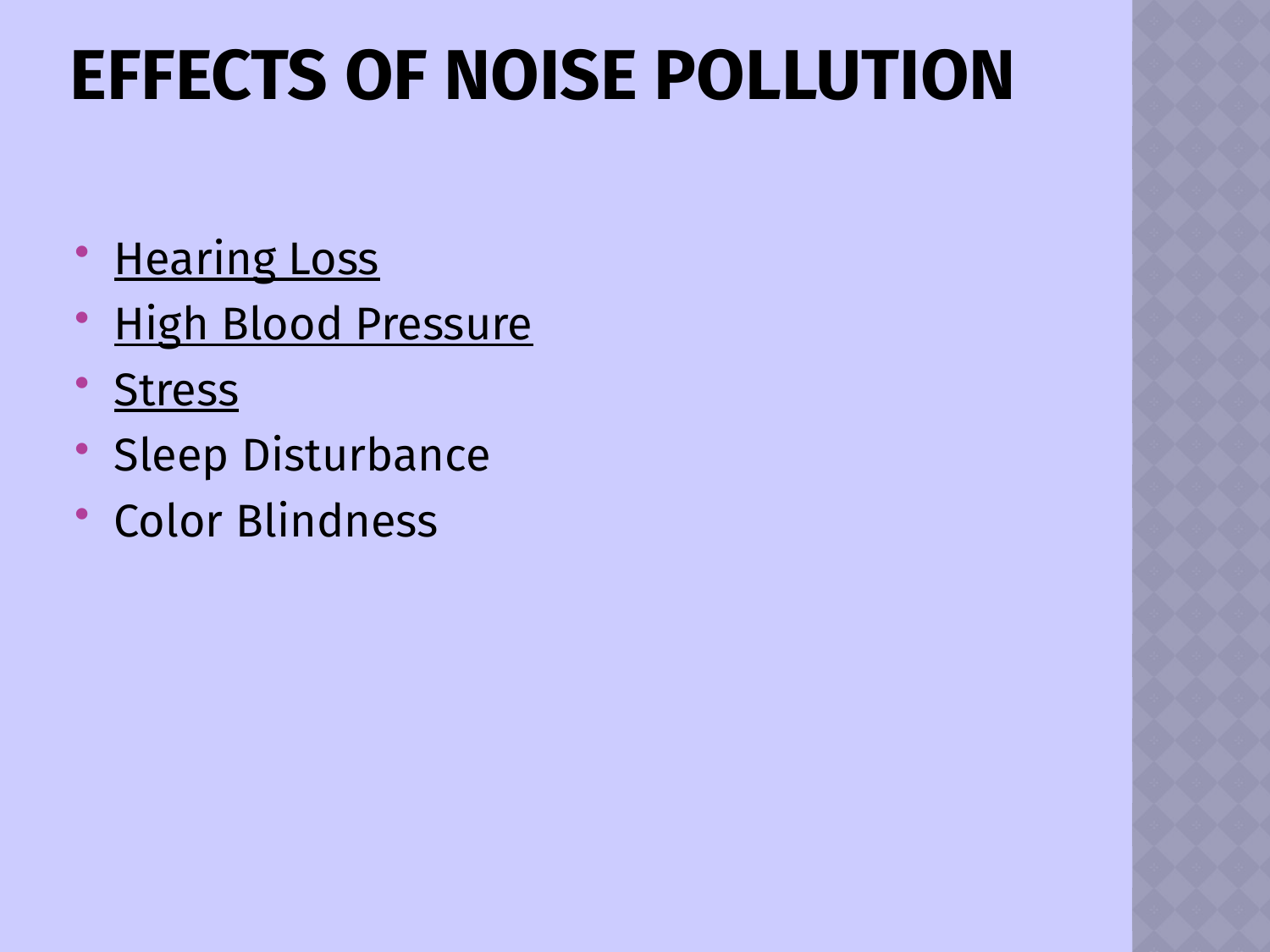

# Effects of Noise Pollution
Hearing Loss
High Blood Pressure
Stress
Sleep Disturbance
Color Blindness